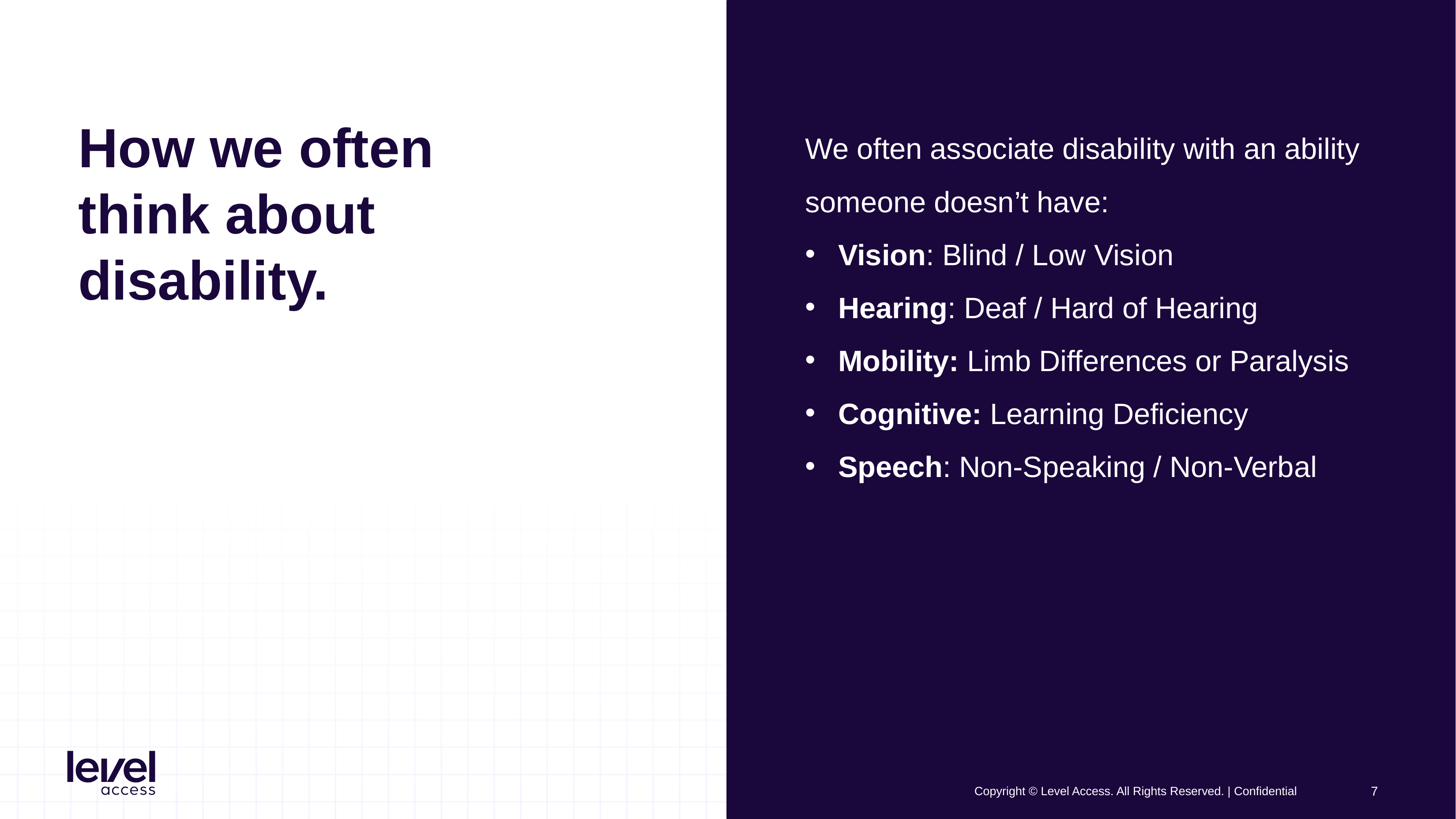

We often associate disability with an ability someone doesn’t have:
Vision: Blind / Low Vision
Hearing: Deaf / Hard of Hearing
Mobility: Limb Differences or Paralysis
Cognitive: Learning Deficiency
Speech: Non-Speaking / Non-Verbal
# How we often think about disability.
7
Copyright © Level Access. All Rights Reserved. | Confidential